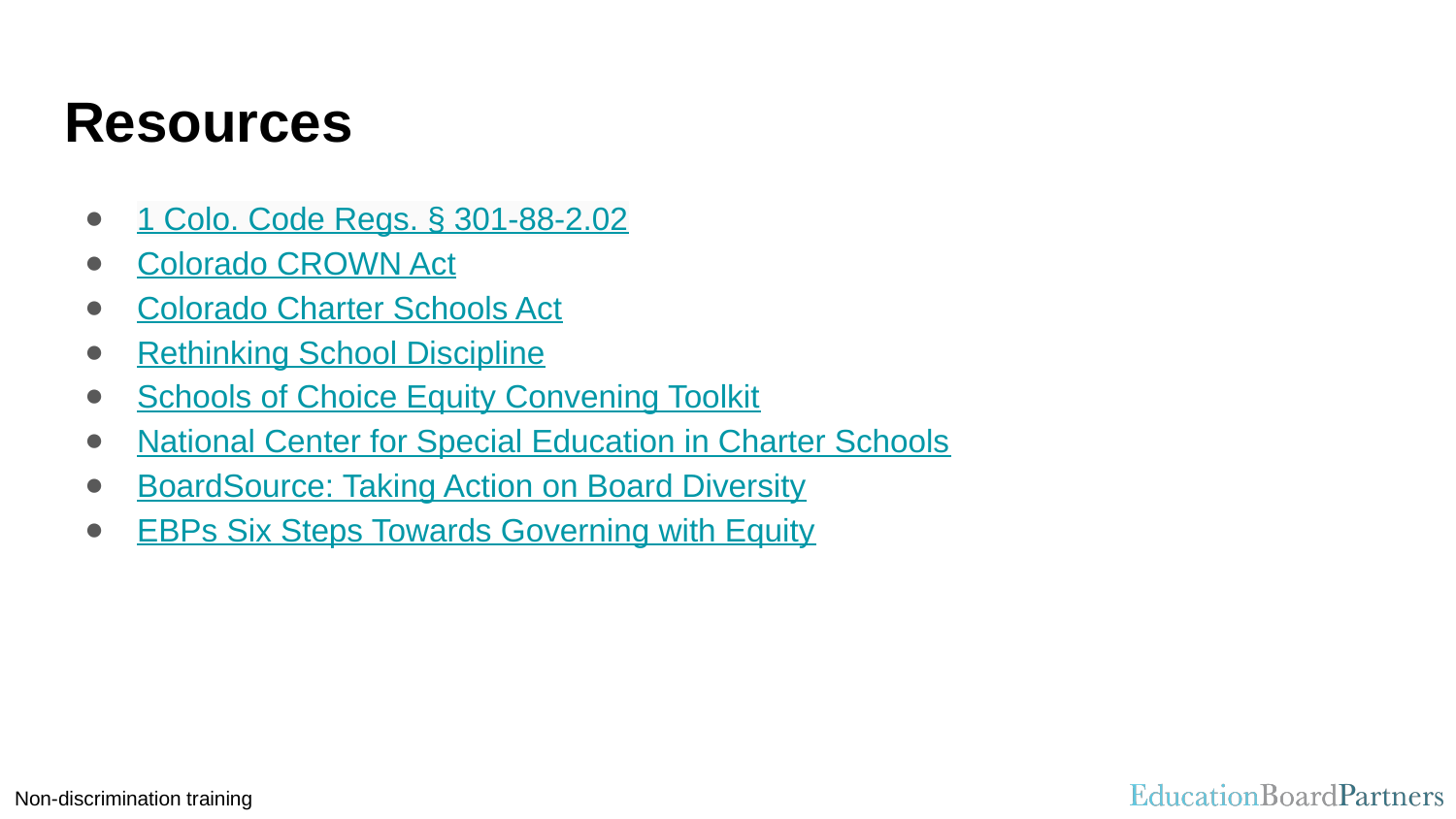

# Resources
1 Colo. Code Regs. § 301-88-2.02
Colorado CROWN Act
Colorado Charter Schools Act
Rethinking School Discipline
Schools of Choice Equity Convening Toolkit
National Center for Special Education in Charter Schools
BoardSource: Taking Action on Board Diversity
EBPs Six Steps Towards Governing with Equity